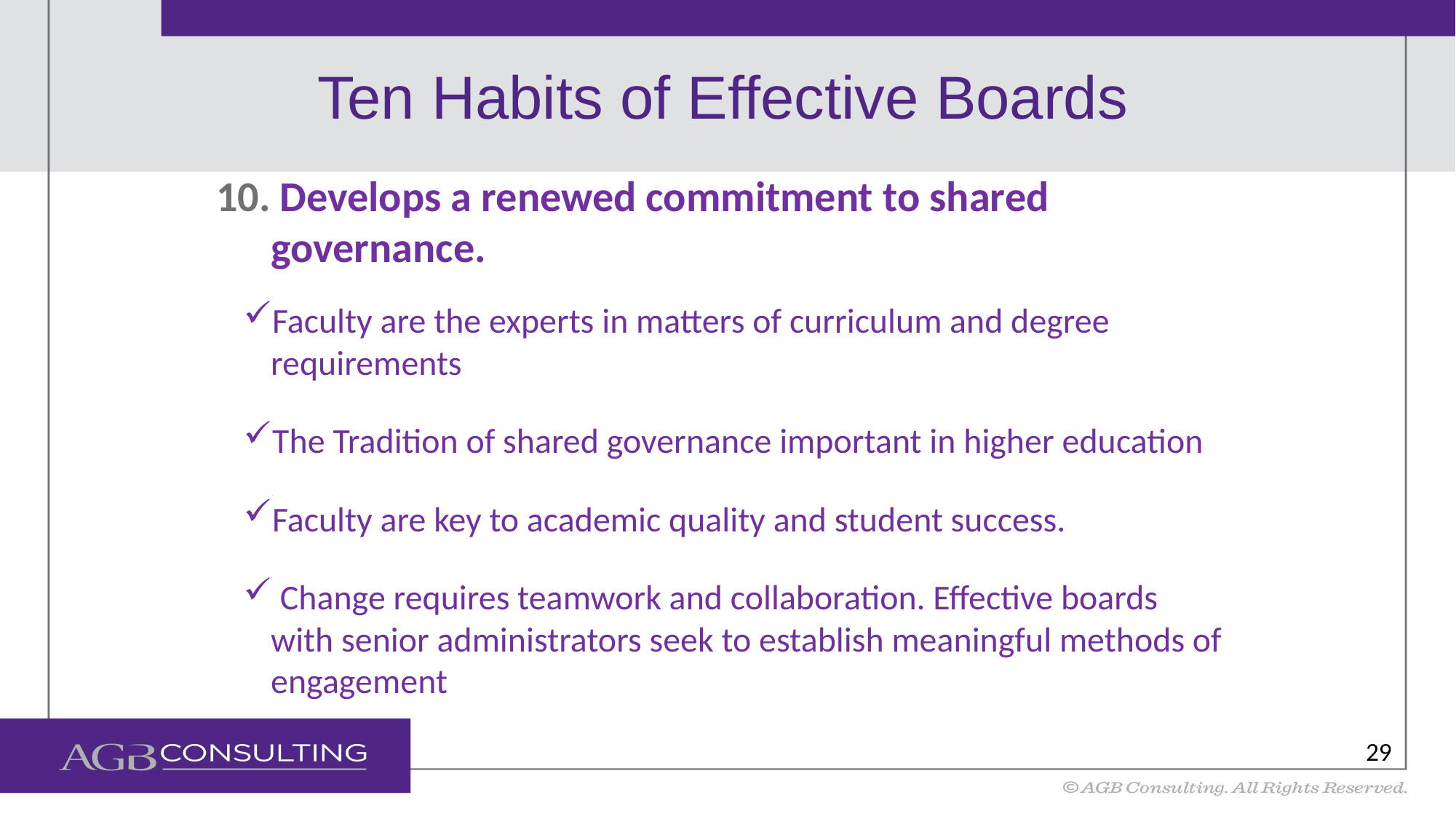

# Ten Habits of Effective Boards
10. Develops a renewed commitment to shared governance.
Faculty are the experts in matters of curriculum and degree requirements
The Tradition of shared governance important in higher education
Faculty are key to academic quality and student success.
 Change requires teamwork and collaboration. Effective boards with senior administrators seek to establish meaningful methods of engagement